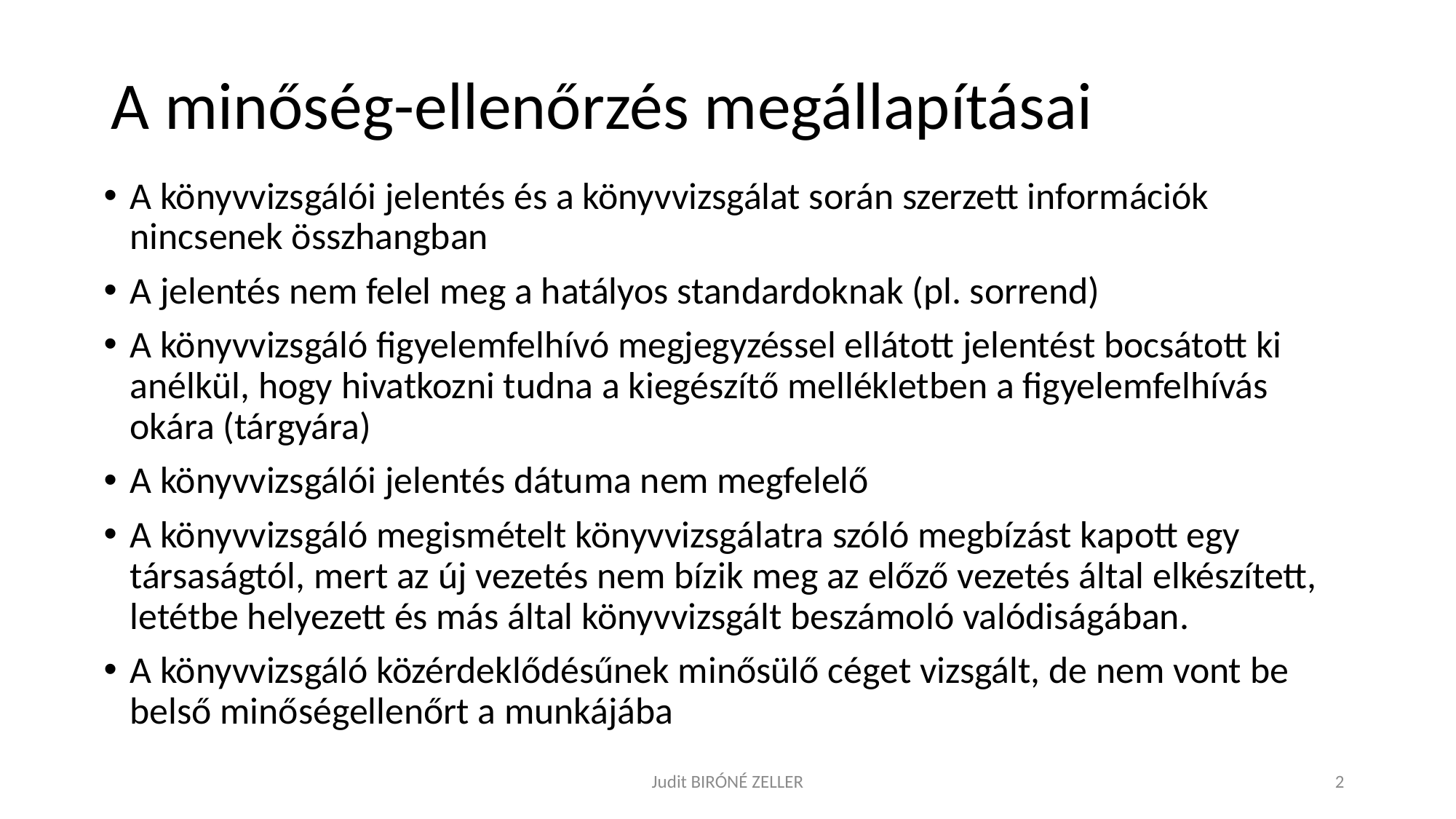

# A minőség-ellenőrzés megállapításai
A könyvvizsgálói jelentés és a könyvvizsgálat során szerzett információk nincsenek összhangban
A jelentés nem felel meg a hatályos standardoknak (pl. sorrend)
A könyvvizsgáló figyelemfelhívó megjegyzéssel ellátott jelentést bocsátott ki anélkül, hogy hivatkozni tudna a kiegészítő mellékletben a figyelemfelhívás okára (tárgyára)
A könyvvizsgálói jelentés dátuma nem megfelelő
A könyvvizsgáló megismételt könyvvizsgálatra szóló megbízást kapott egy társaságtól, mert az új vezetés nem bízik meg az előző vezetés által elkészített, letétbe helyezett és más által könyvvizsgált beszámoló valódiságában.
A könyvvizsgáló közérdeklődésűnek minősülő céget vizsgált, de nem vont be belső minőségellenőrt a munkájába
Judit BIRÓNÉ ZELLER
2